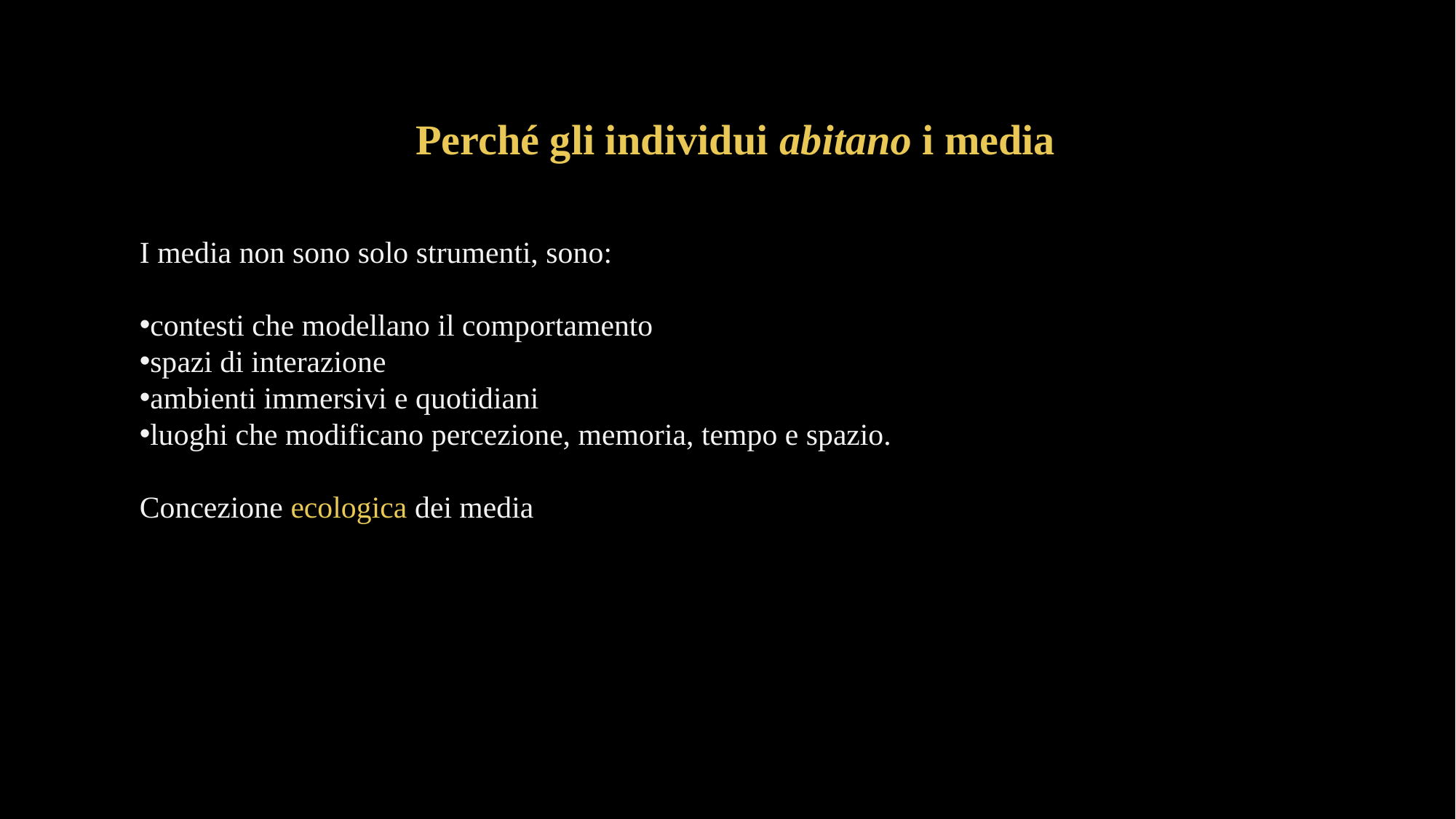

Perché gli individui abitano i media
I media non sono solo strumenti, sono:

contesti che modellano il comportamento
spazi di interazione
ambienti immersivi e quotidiani
luoghi che modificano percezione, memoria, tempo e spazio.

Concezione ecologica dei media